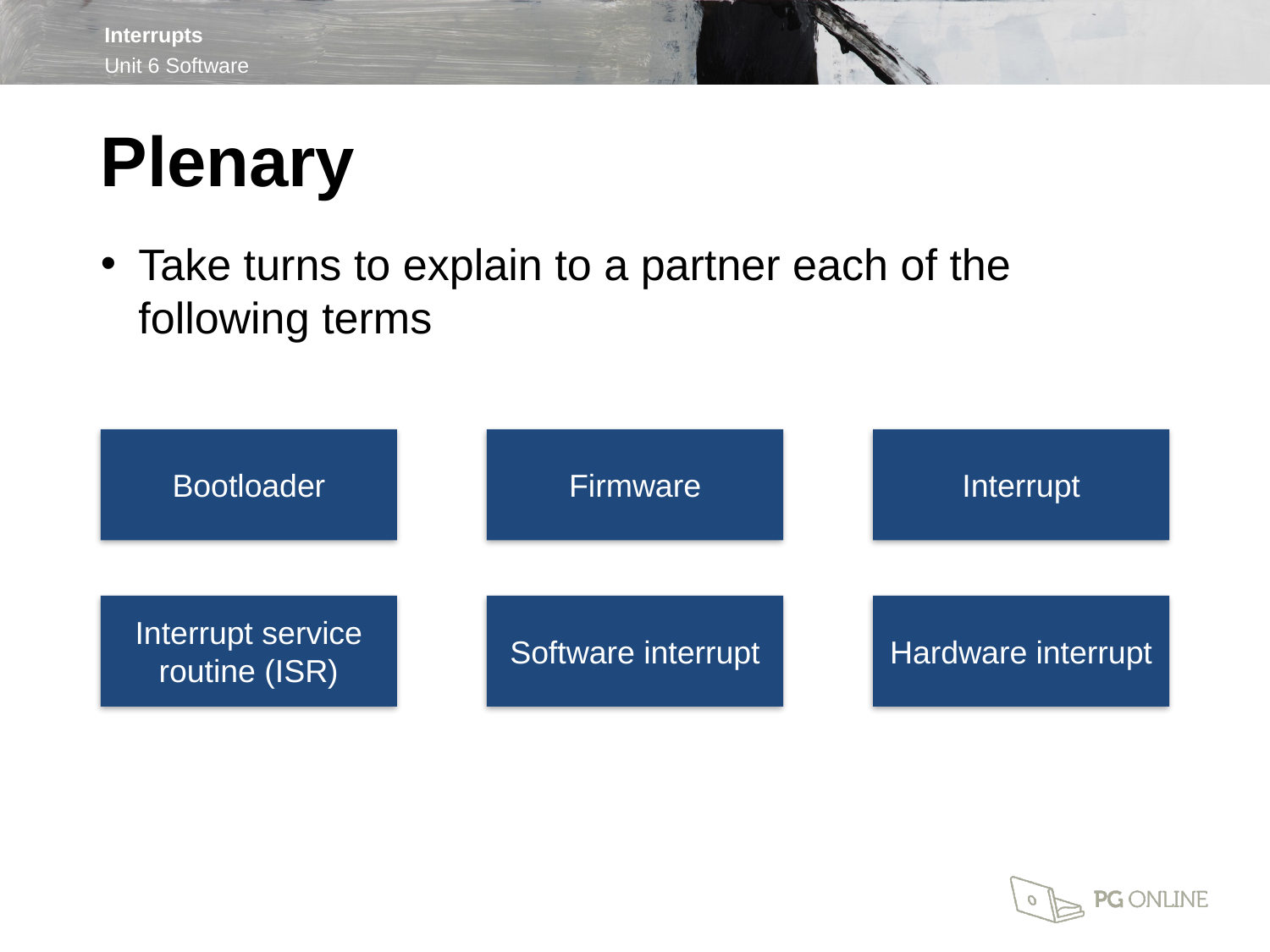

Plenary
Take turns to explain to a partner each of the following terms
Bootloader
Firmware
Interrupt
Interrupt service routine (ISR)
Software interrupt
Hardware interrupt